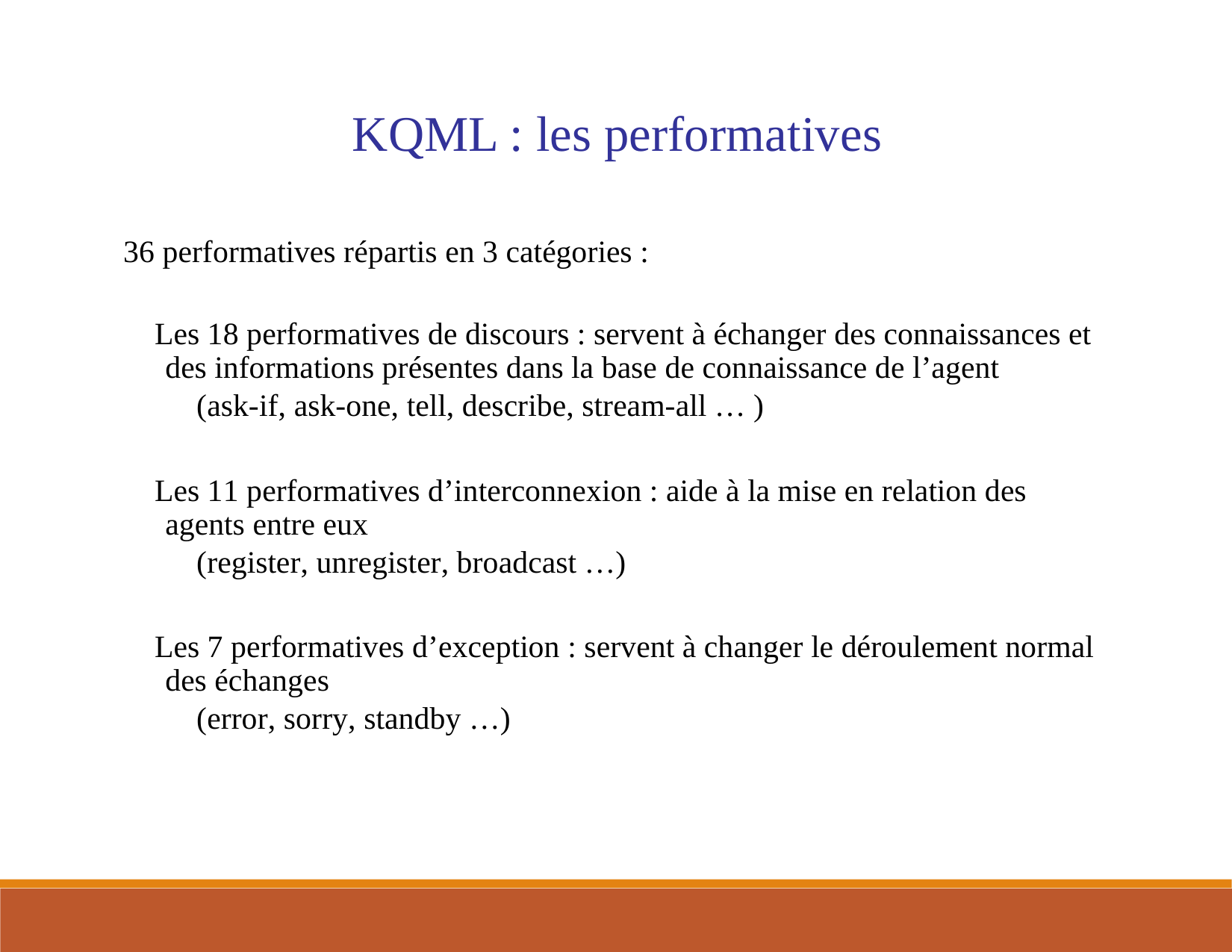

KQML : les performatives
36 performatives répartis en 3 catégories :
    Les 18 performatives de discours : servent à échanger des connaissances et
des informations présentes dans la base de connaissance de l’agent
  (ask-if, ask-one, tell, describe, stream-all … )
    Les 11 performatives d’interconnexion : aide à la mise en relation des
agents entre eux
  (register, unregister, broadcast …)
    Les 7 performatives d’exception : servent à changer le déroulement normal
des échanges
  (error, sorry, standby …)